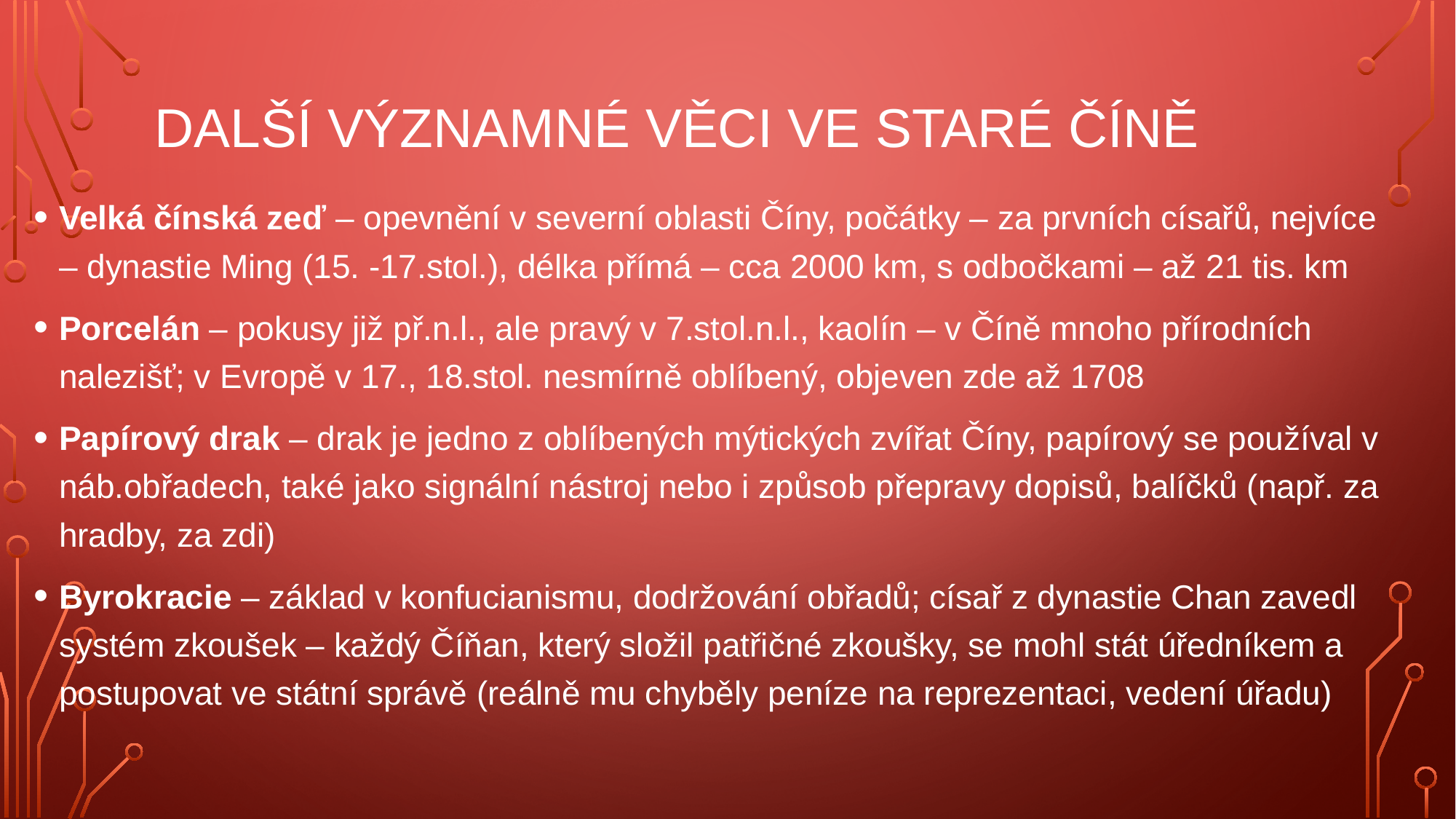

# Další významné věci ve staré číně
Velká čínská zeď – opevnění v severní oblasti Číny, počátky – za prvních císařů, nejvíce – dynastie Ming (15. -17.stol.), délka přímá – cca 2000 km, s odbočkami – až 21 tis. km
Porcelán – pokusy již př.n.l., ale pravý v 7.stol.n.l., kaolín – v Číně mnoho přírodních nalezišť; v Evropě v 17., 18.stol. nesmírně oblíbený, objeven zde až 1708
Papírový drak – drak je jedno z oblíbených mýtických zvířat Číny, papírový se používal v náb.obřadech, také jako signální nástroj nebo i způsob přepravy dopisů, balíčků (např. za hradby, za zdi)
Byrokracie – základ v konfucianismu, dodržování obřadů; císař z dynastie Chan zavedl systém zkoušek – každý Číňan, který složil patřičné zkoušky, se mohl stát úředníkem a postupovat ve státní správě (reálně mu chyběly peníze na reprezentaci, vedení úřadu)